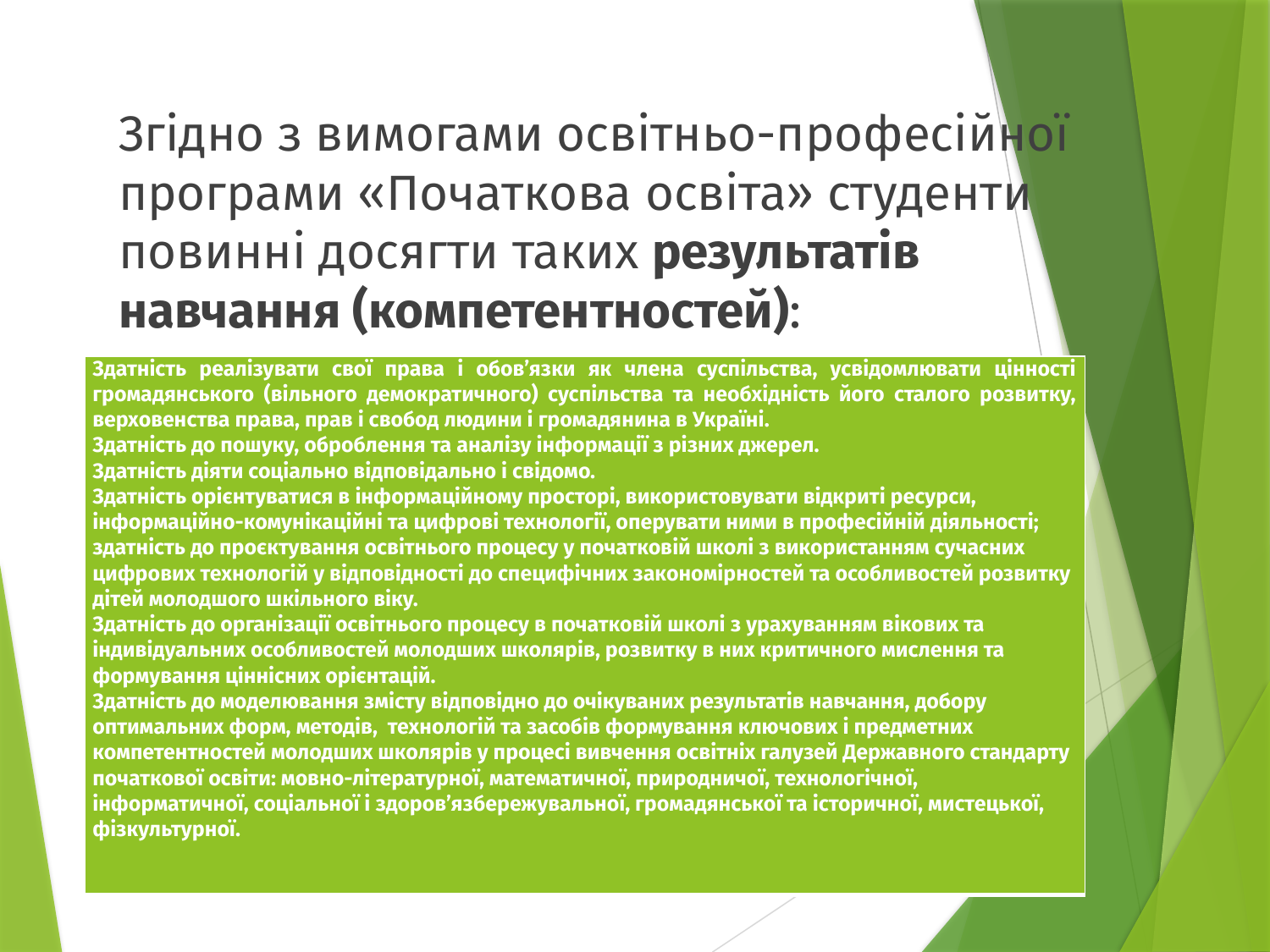

Згідно з вимогами освітньо-професійної програми «Початкова освіта» студенти повинні досягти таких результатів навчання (компетентностей):

| Здатність реалізувати свої права і обов’язки як члена суспільства, усвідомлювати цінності громадянського (вільного демократичного) суспільства та необхідність його сталого розвитку, верховенства права, прав і свобод людини і громадянина в Україні. Здатність до пошуку, оброблення та аналізу інформації з різних джерел. Здатність діяти соціально відповідально і свідомо. Здатність орієнтуватися в інформаційному просторі, використовувати відкриті ресурси, інформаційно-комунікаційні та цифрові технології, оперувати ними в професійній діяльності; здатність до проєктування освітнього процесу у початковій школі з використанням сучасних цифрових технологій у відповідності до специфічних закономірностей та особливостей розвитку дітей молодшого шкільного віку. Здатність до організації освітнього процесу в початковій школі з урахуванням вікових та індивідуальних особливостей молодших школярів, розвитку в них критичного мислення та формування ціннісних орієнтацій. Здатність до моделювання змісту відповідно до очікуваних результатів навчання, добору оптимальних форм, методів, технологій та засобів формування ключових і предметних компетентностей молодших школярів у процесі вивчення освітніх галузей Державного стандарту початкової освіти: мовно-літературної, математичної, природничої, технологічної, інформатичної, соціальної і здоров’язбережувальної, громадянської та історичної, мистецької, фізкультурної. |
| --- |